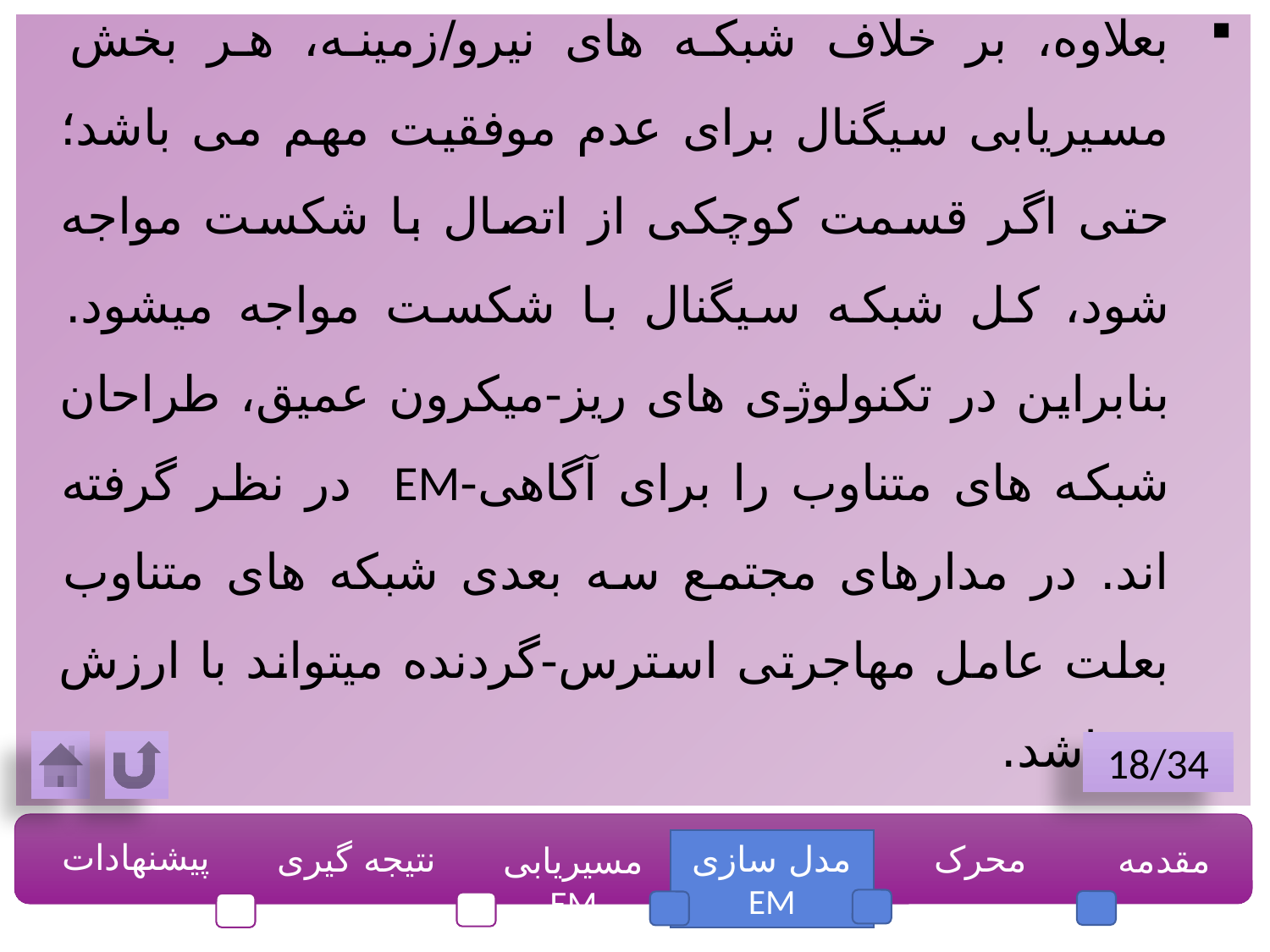

بعلاوه، بر خلاف شبکه های نیرو/زمینه، هر بخش مسیریابی سیگنال برای عدم موفقیت مهم می باشد؛ حتی اگر قسمت کوچکی از اتصال با شکست مواجه شود، کل شبکه سیگنال با شکست مواجه میشود. بنابراین در تکنولوژی های ریز-میکرون عمیق، طراحان شبکه های متناوب را برای آگاهی-EM  در نظر گرفته اند. در مدارهای مجتمع سه بعدی شبکه های متناوب بعلت عامل مهاجرتی استرس-گردنده میتواند با ارزش تر باشد.

18/34

پیشنهادات
نتیجه گیری
مدل سازی EM
محرک
مقدمه
مسیریابی EM